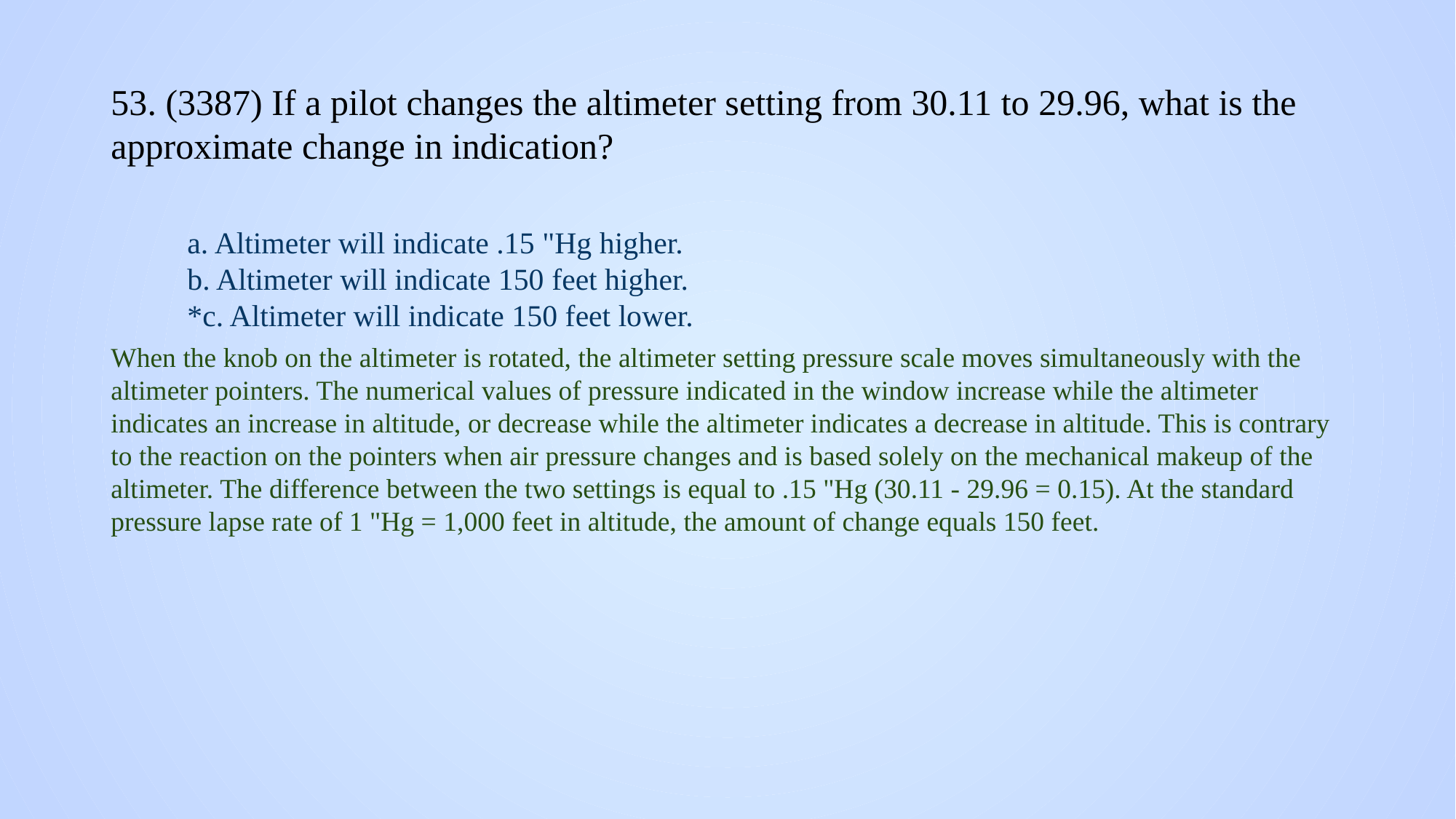

# 53. (3387) If a pilot changes the altimeter setting from 30.11 to 29.96, what is the approximate change in indication?
a. Altimeter will indicate .15 "Hg higher.
b. Altimeter will indicate 150 feet higher.
*c. Altimeter will indicate 150 feet lower.
When the knob on the altimeter is rotated, the altimeter setting pressure scale moves simultaneously with the altimeter pointers. The numerical values of pressure indicated in the window increase while the altimeter indicates an increase in altitude, or decrease while the altimeter indicates a decrease in altitude. This is contrary to the reaction on the pointers when air pressure changes and is based solely on the mechanical makeup of the altimeter. The difference between the two settings is equal to .15 "Hg (30.11 - 29.96 = 0.15). At the standard pressure lapse rate of 1 "Hg = 1,000 feet in altitude, the amount of change equals 150 feet.